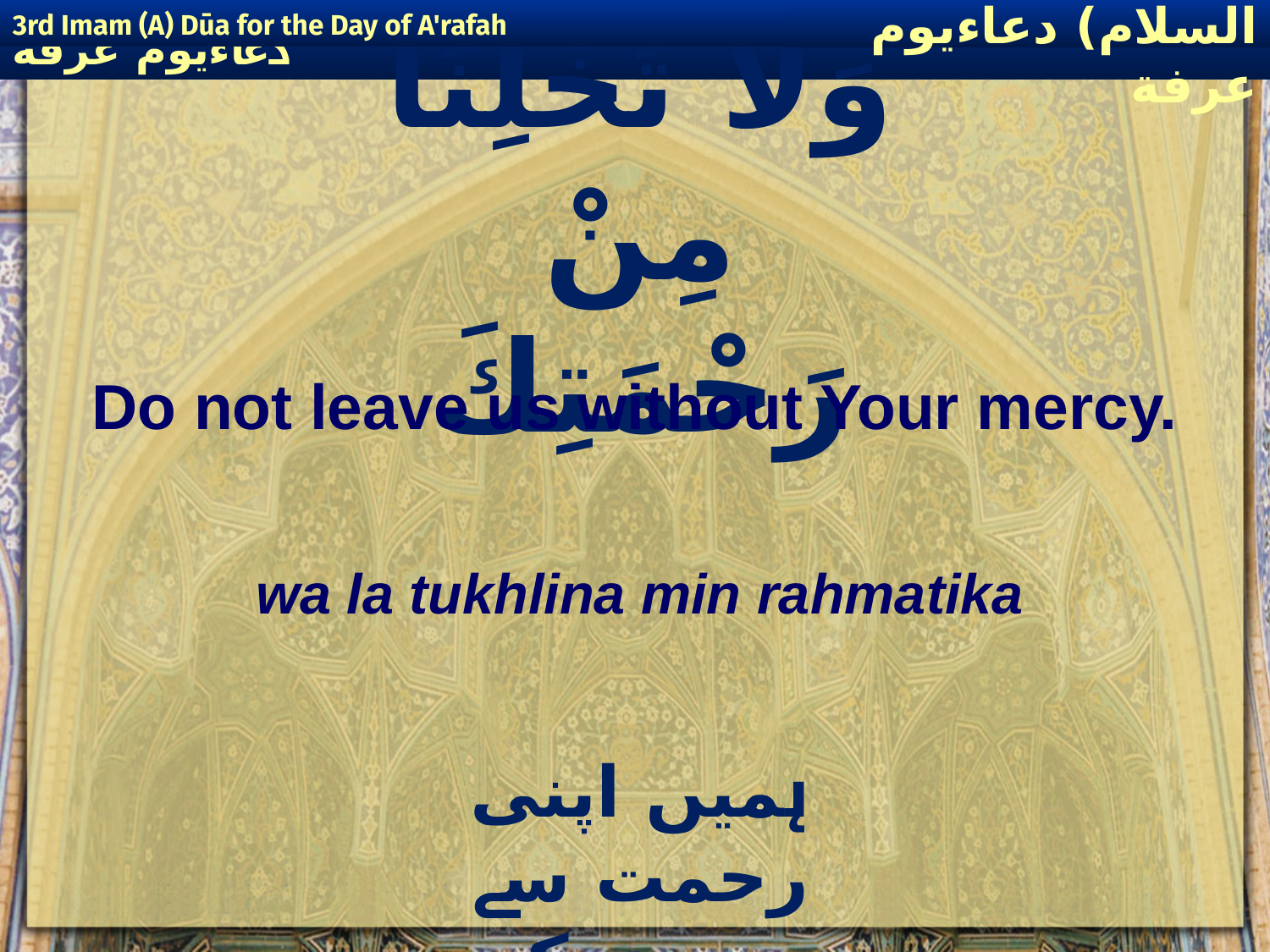

3rd Imam (A) Dūa for the Day of A'rafah
إمام حسين(عليه السلام) دعاءيوم عرفة
# وَلاَ تُخْلِنَا مِنْ رَحْمَتِكَ
Do not leave us without Your mercy.
wa la tukhlina min rahmatika
ہمیں اپنی رحمت سے دور نہ کر